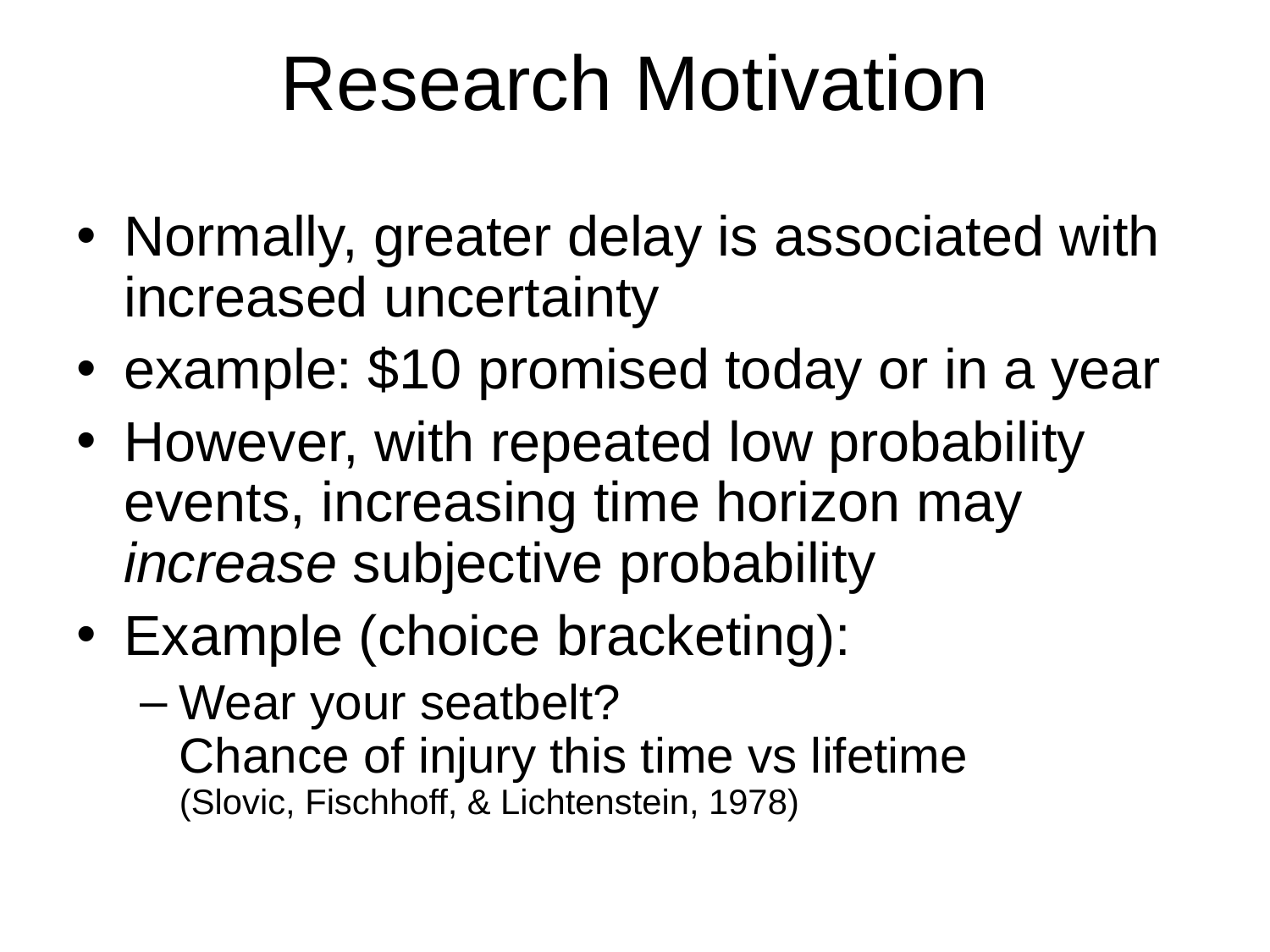

# Research Motivation
Normally, greater delay is associated with increased uncertainty
example: $10 promised today or in a year
However, with repeated low probability events, increasing time horizon may increase subjective probability
Example (choice bracketing):
Wear your seatbelt?
Chance of injury this time vs lifetime
(Slovic, Fischhoff, & Lichtenstein, 1978)